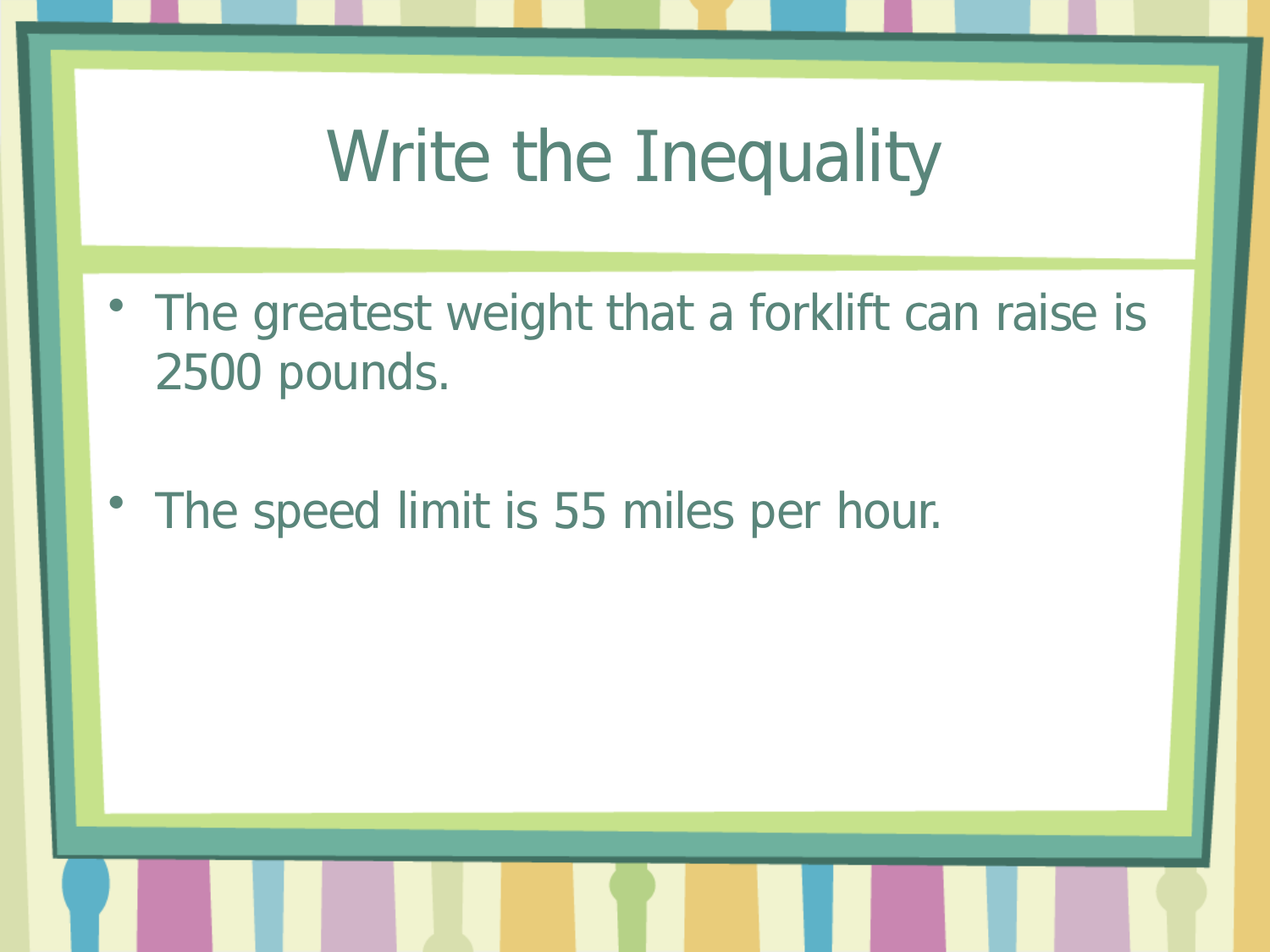

# Write the Inequality
The greatest weight that a forklift can raise is 2500 pounds.

The speed limit is 55 miles per hour.